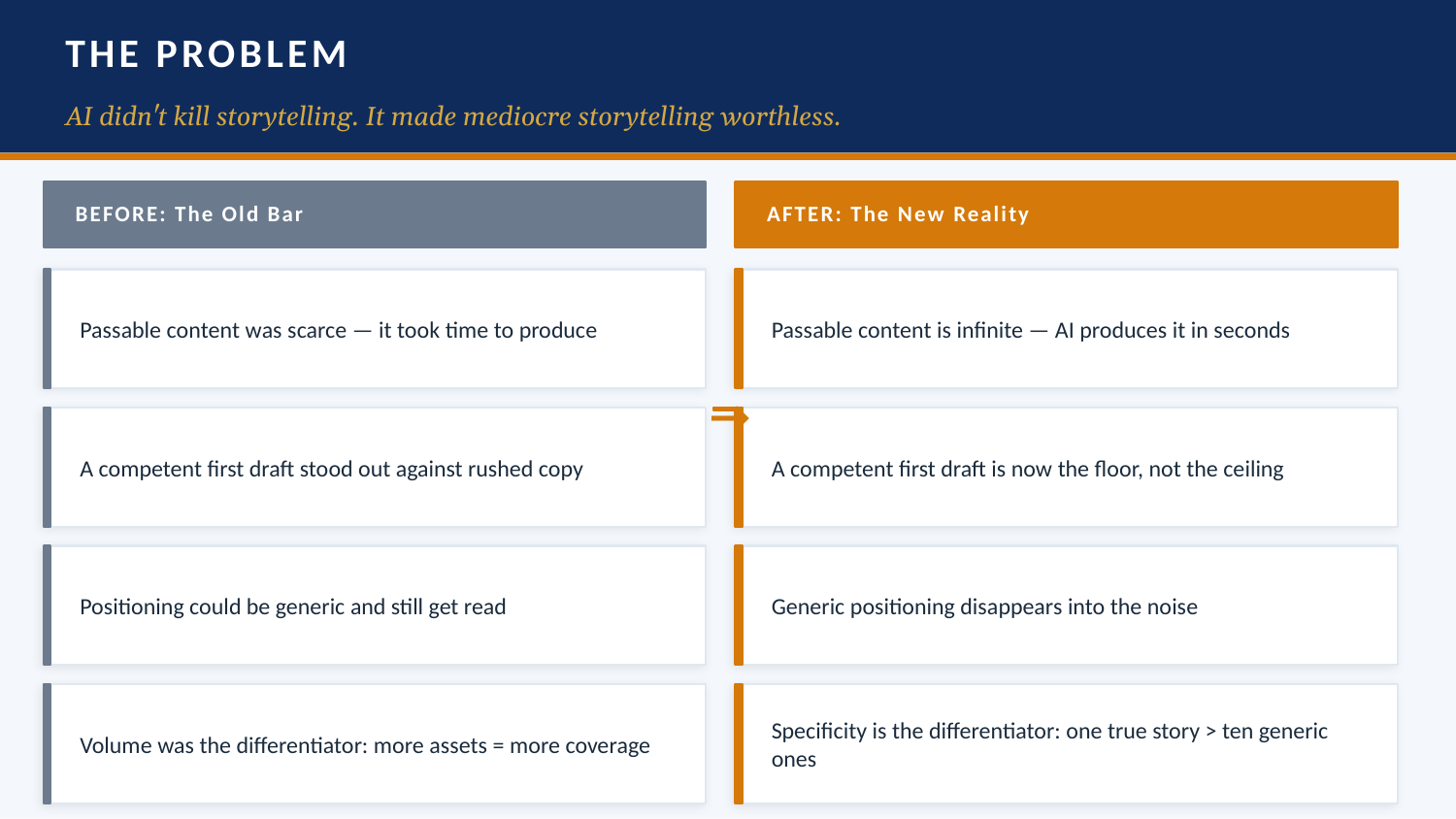

THE PROBLEM
AI didn't kill storytelling. It made mediocre storytelling worthless.

BEFORE: The Old Bar
AFTER: The New Reality

Passable content was scarce — it took time to produce
Passable content is infinite — AI produces it in seconds
→

A competent first draft stood out against rushed copy
A competent first draft is now the floor, not the ceiling

Positioning could be generic and still get read
Generic positioning disappears into the noise

Volume was the differentiator: more assets = more coverage
Specificity is the differentiator: one true story > ten generic ones

The PMMs who win in this environment are not the ones who produce more stories. They are the ones who tell better ones.
Chapter 5  ·  The Future of Product Marketing  ·  Chris O'Hara